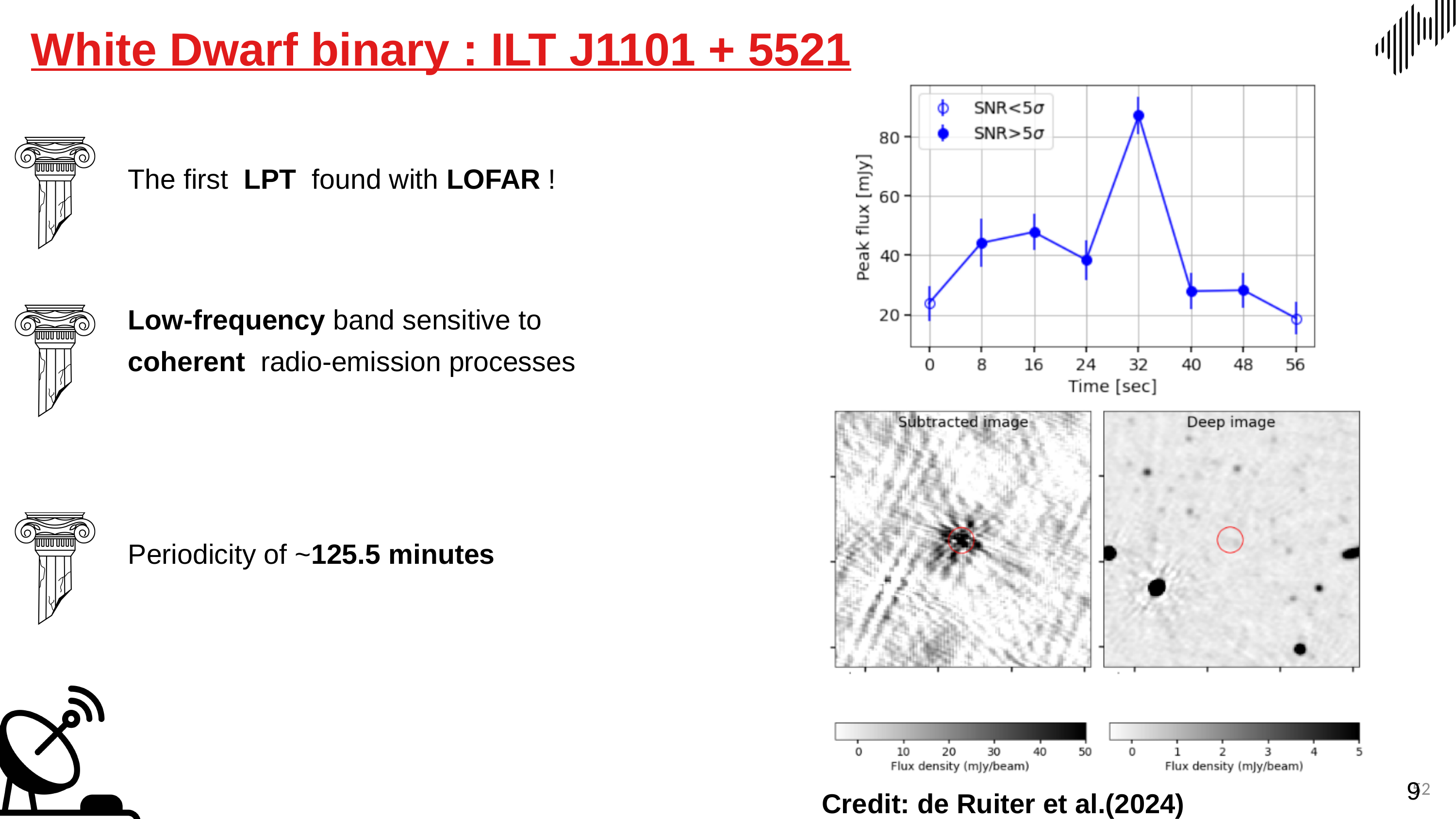

White Dwarf binary : ILT J1101 + 5521

The first  LPT  found with LOFAR !
Low-frequency band sensitive to coherent  radio-emission processes

Periodicity of ~125.5 minutes

9
52
Credit: de Ruiter et al.(2024)
)